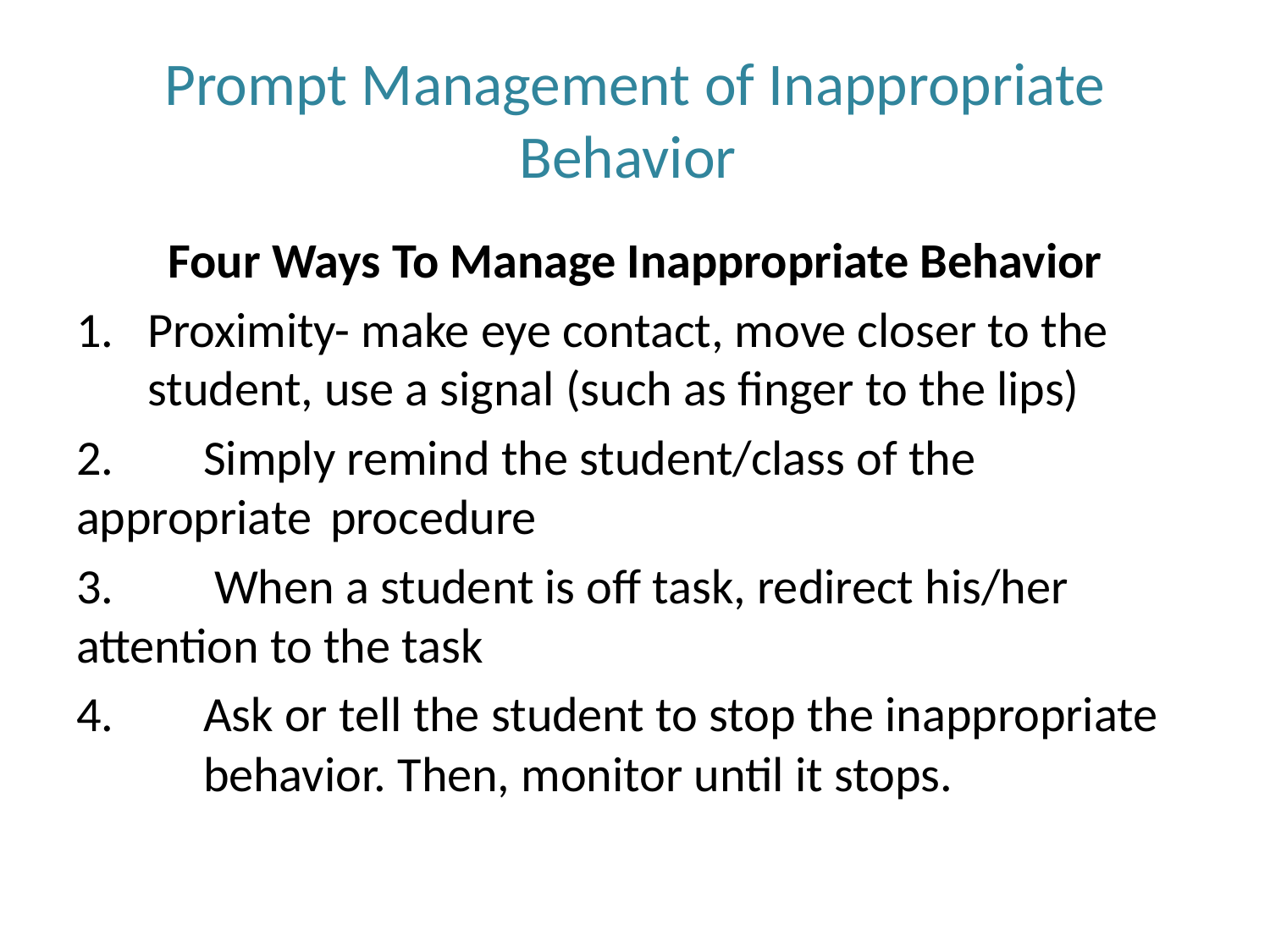

# Prompt Management of Inappropriate Behavior
Four Ways To Manage Inappropriate Behavior
Proximity- make eye contact, move closer to the student, use a signal (such as finger to the lips)
2. 	Simply remind the student/class of the appropriate 	procedure
3.	 When a student is off task, redirect his/her 	attention to the task
4. 	Ask or tell the student to stop the inappropriate 	behavior. Then, monitor until it stops.